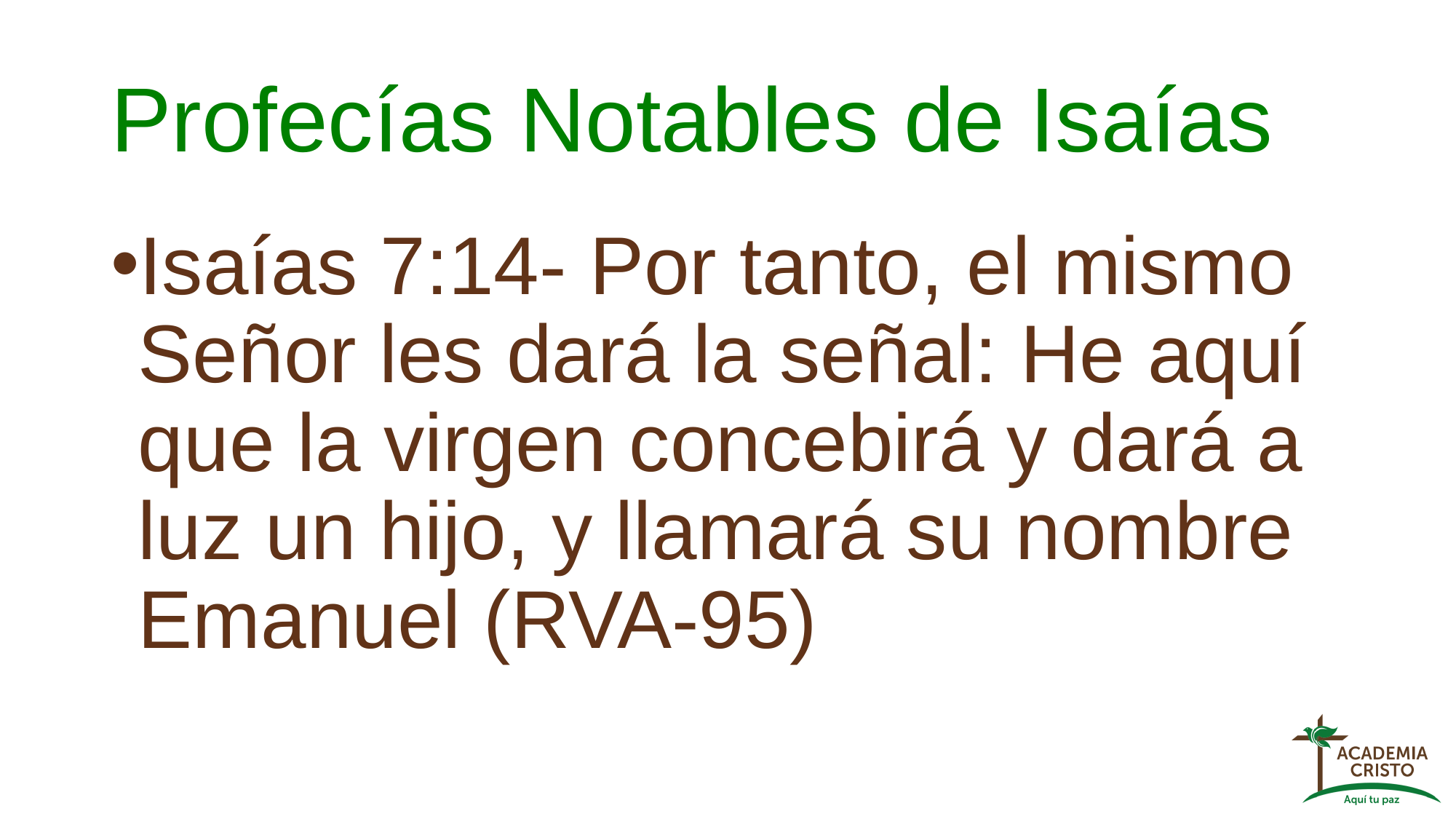

# Profecías Notables de Isaías
Isaías 7:14- Por tanto, el mismo Señor les dará la señal: He aquí que la virgen concebirá y dará a luz un hijo, y llamará su nombre Emanuel (RVA-95)